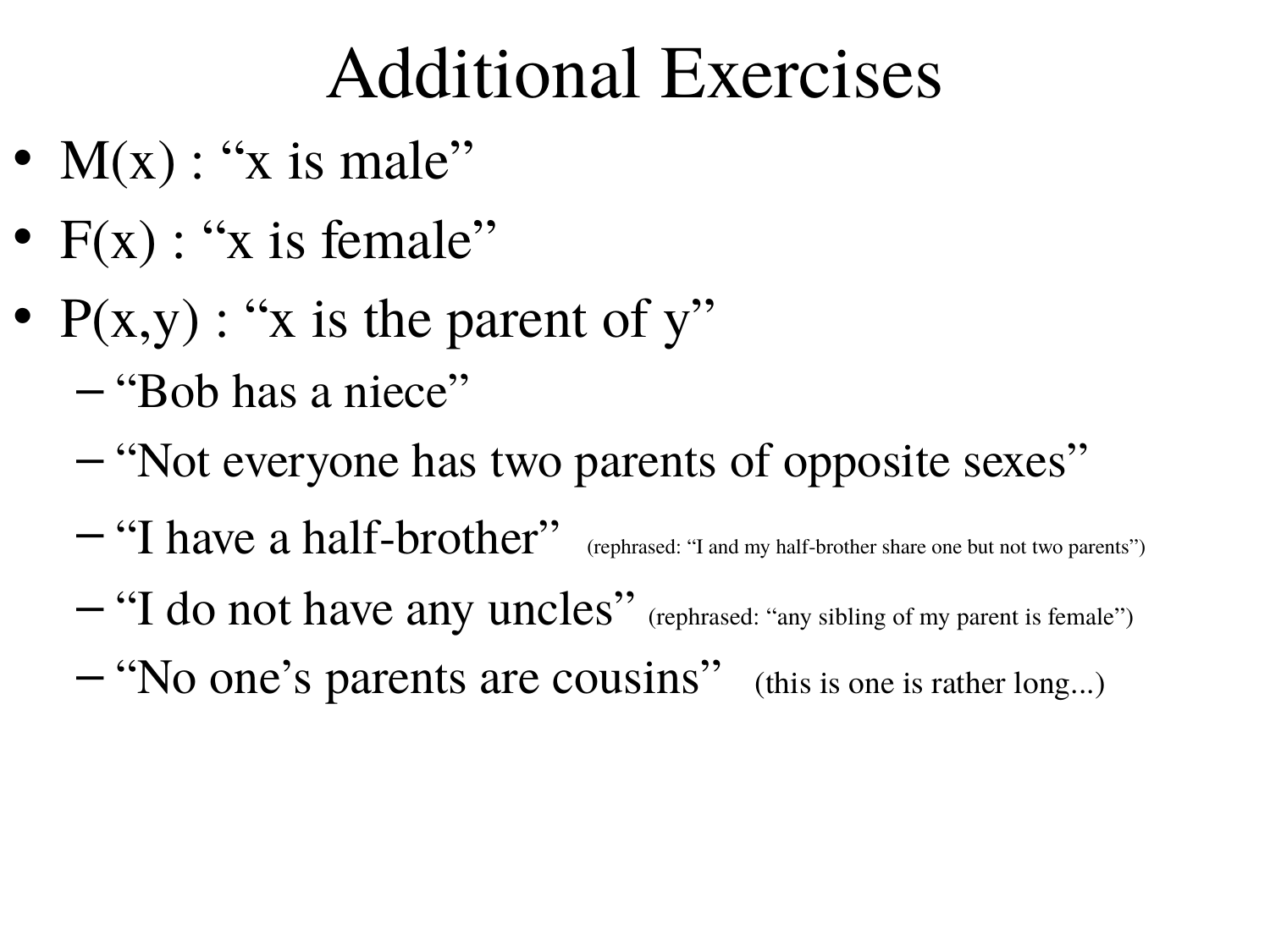

# Additional Exercises
M(x) : “x is male”
F(x) : “x is female”
P(x,y) : “x is the parent of y”
“Bob has a niece”
“Not everyone has two parents of opposite sexes”
“I have a half-brother”  (rephrased: “I and my half-brother share one but not two parents”)
“I do not have any uncles” (rephrased: “any sibling of my parent is female”)
“No one’s parents are cousins”   (this is one is rather long...)